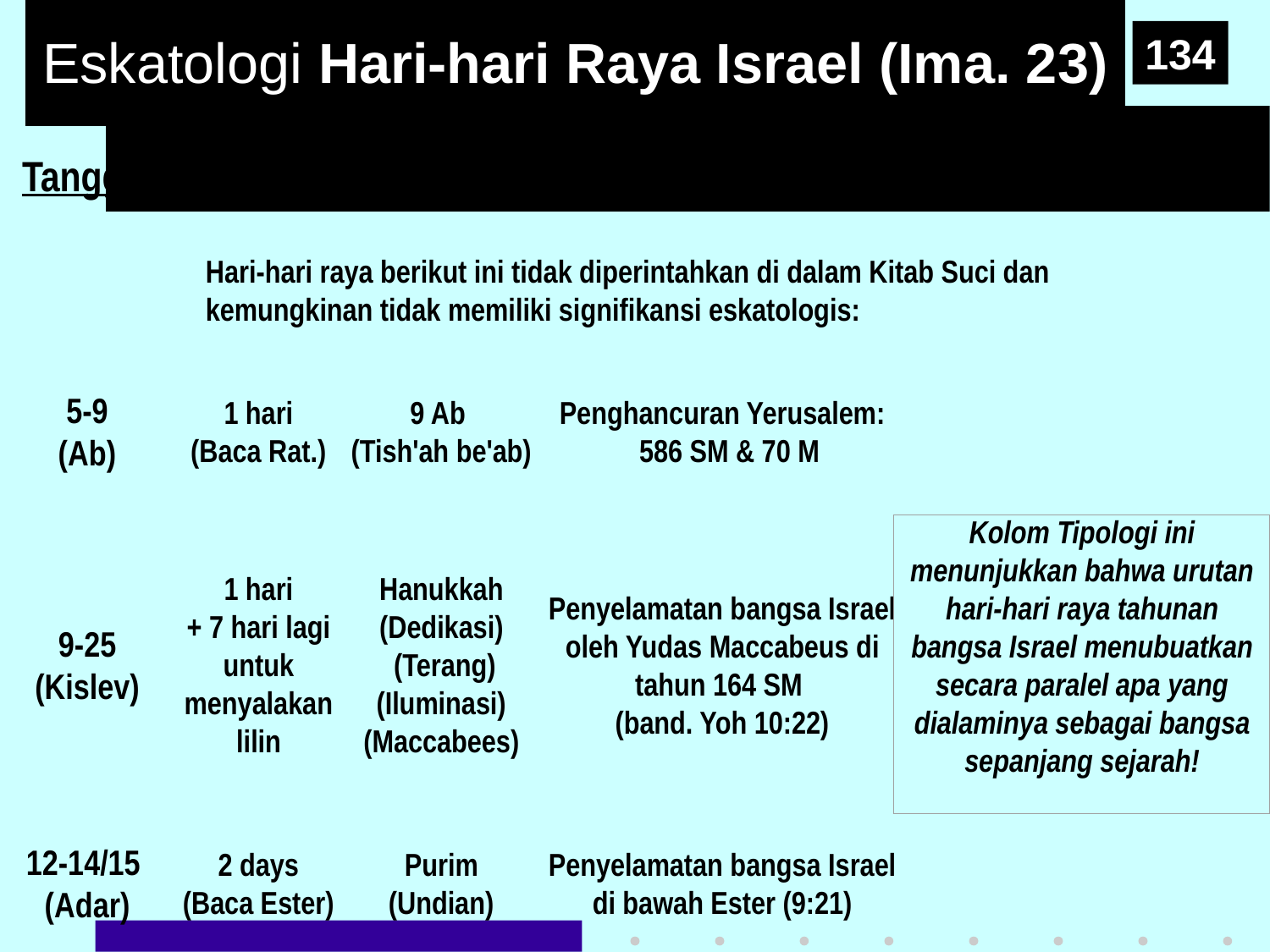

# Eskatologi Hari-hari Raya Israel (Ima. 23)
134
Tanggal
Durasi
Hari Raya
Signifikansi (Lampau)
Tipologi (Mendatang)
Hari-hari raya berikut ini tidak diperintahkan di dalam Kitab Suci dan
kemungkinan tidak memiliki signifikansi eskatologis:
5-9
(Ab)
1 hari
(Baca Rat.)
9 Ab
(Tish'ah be'ab)
Penghancuran Yerusalem:
  586 SM & 70 M
Kolom Tipologi ini menunjukkan bahwa urutan hari-hari raya tahunan bangsa Israel menubuatkan secara paralel apa yang dialaminya sebagai bangsa sepanjang sejarah!

9-25
(Kislev)
1 hari
+ 7 hari lagi untuk menyalakan lilin
Hanukkah
(Dedikasi)
 (Terang)
(Iluminasi)
(Maccabees)
Penyelamatan bangsa Israel oleh Yudas Maccabeus di tahun 164 SM
(band. Yoh 10:22)
12-14/15
(Adar)
2 days
(Baca Ester)
Purim
(Undian)
Penyelamatan bangsa Israel di bawah Ester (9:21)